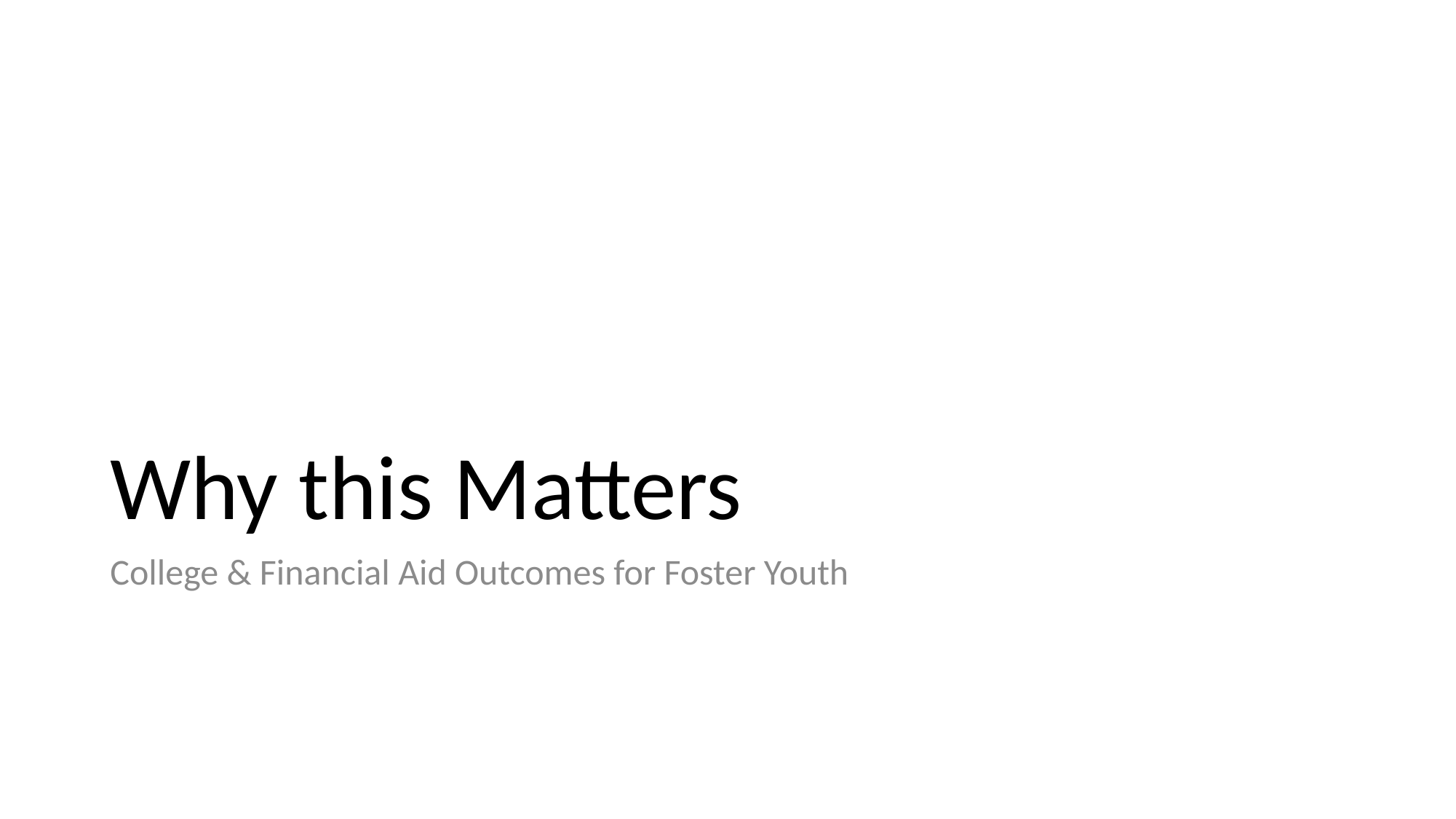

# Why this Matters
College & Financial Aid Outcomes for Foster Youth